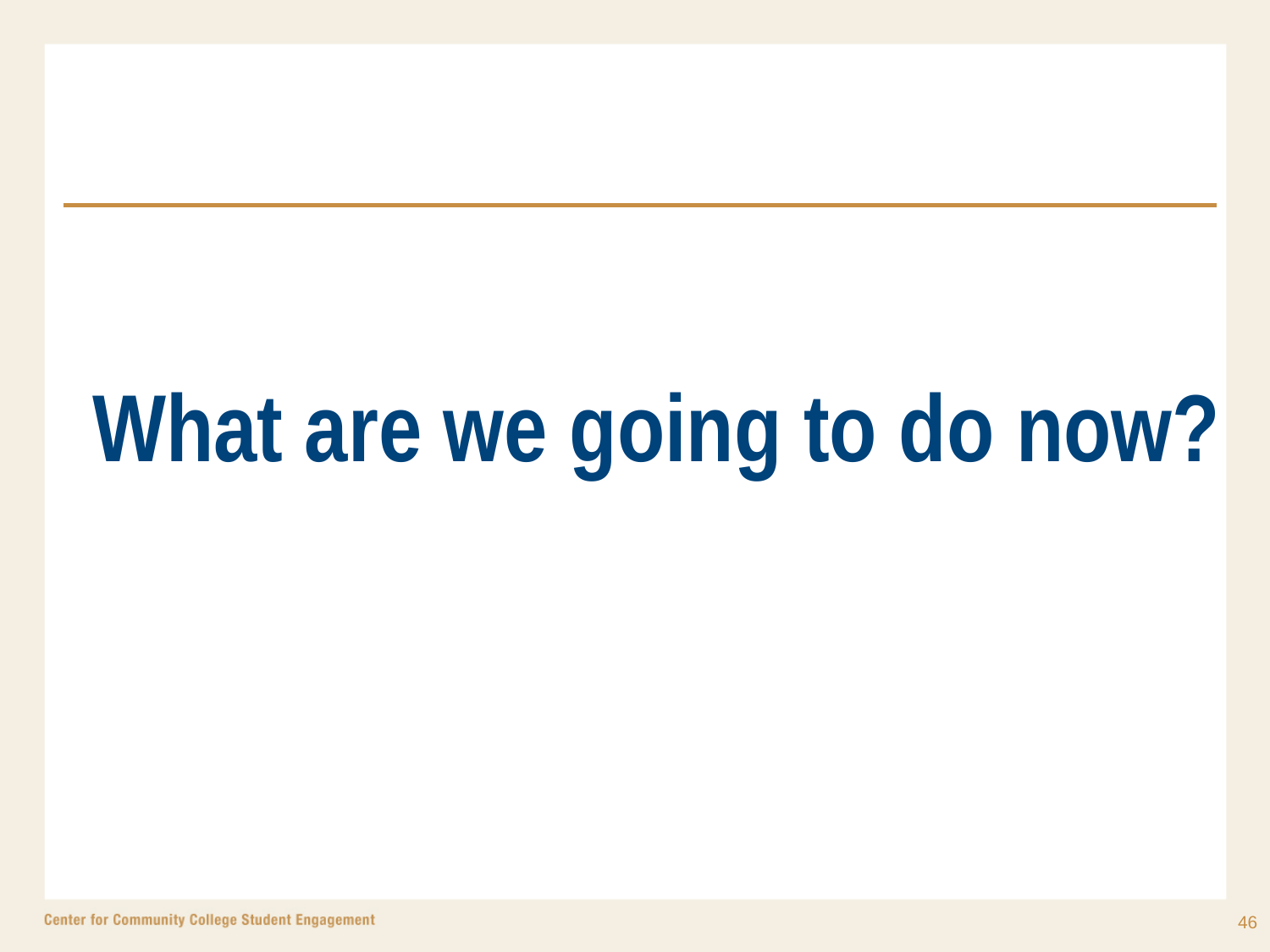

# What are we going to do now?
46